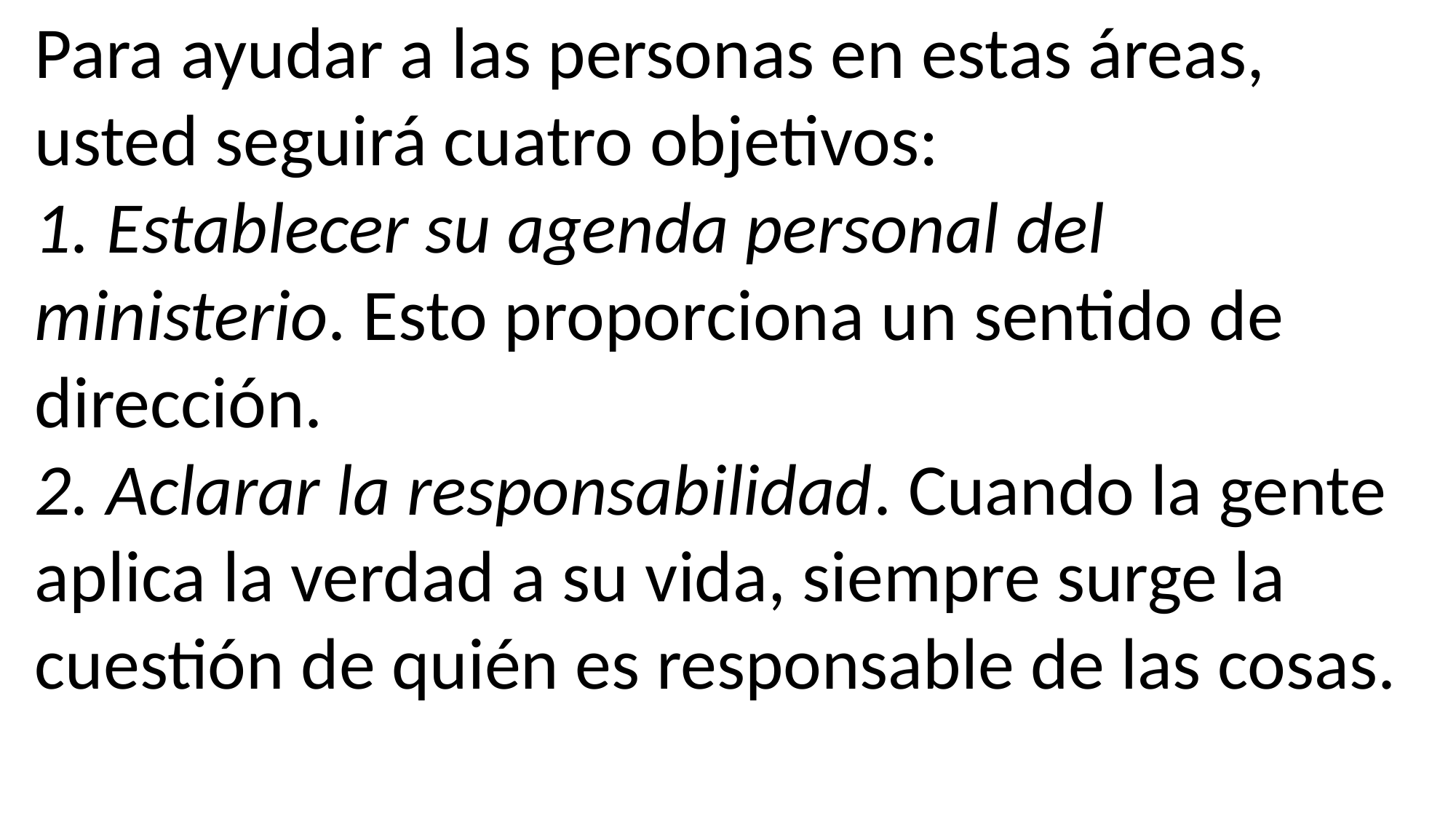

Para ayudar a las personas en estas áreas, usted seguirá cuatro objetivos:
1. Establecer su agenda personal del ministerio. Esto proporciona un sentido de dirección.
2. Aclarar la responsabilidad. Cuando la gente aplica la verdad a su vida, siempre surge la cuestión de quién es responsable de las cosas.